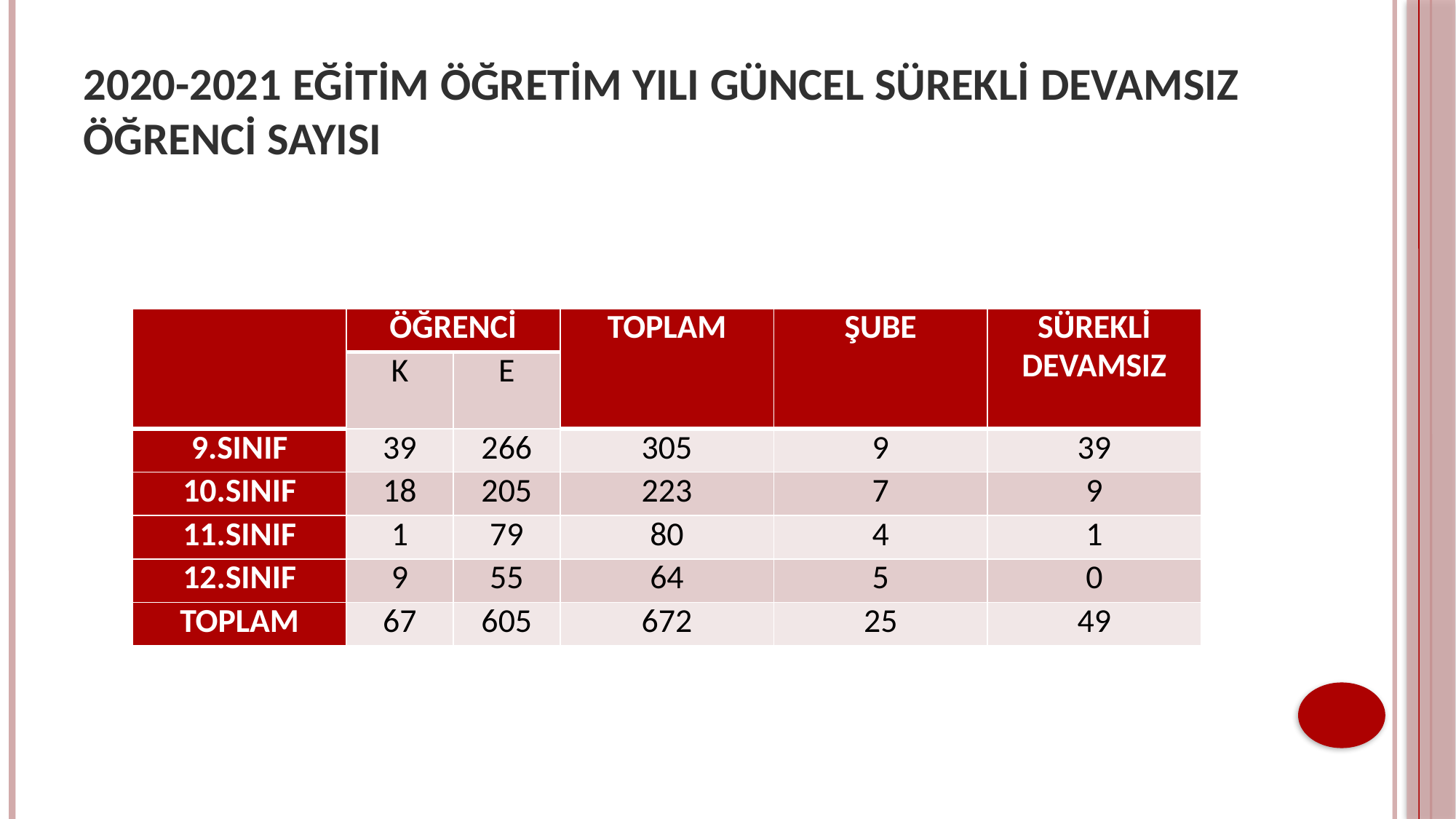

2020-2021 Eğitim ve Öğretim Yılı
# 2020-2021 EĞİTİM ÖĞRETİM YILI GÜNCEL SÜREKLİ DEVAMSIZ ÖĞRENCİ SAYISI
|  | ÖĞRENCİ |  | TOPLAM | ŞUBE | SÜREKLİ DEVAMSIZ |
| --- | --- | --- | --- | --- | --- |
|  | K | E |  |  |  |
| 9.SINIF | 39 | 266 | 305 | 9 | 39 |
| 10.SINIF | 18 | 205 | 223 | 7 | 9 |
| 11.SINIF | 1 | 79 | 80 | 4 | 1 |
| 12.SINIF | 9 | 55 | 64 | 5 | 0 |
| TOPLAM | 67 | 605 | 672 | 25 | 49 |